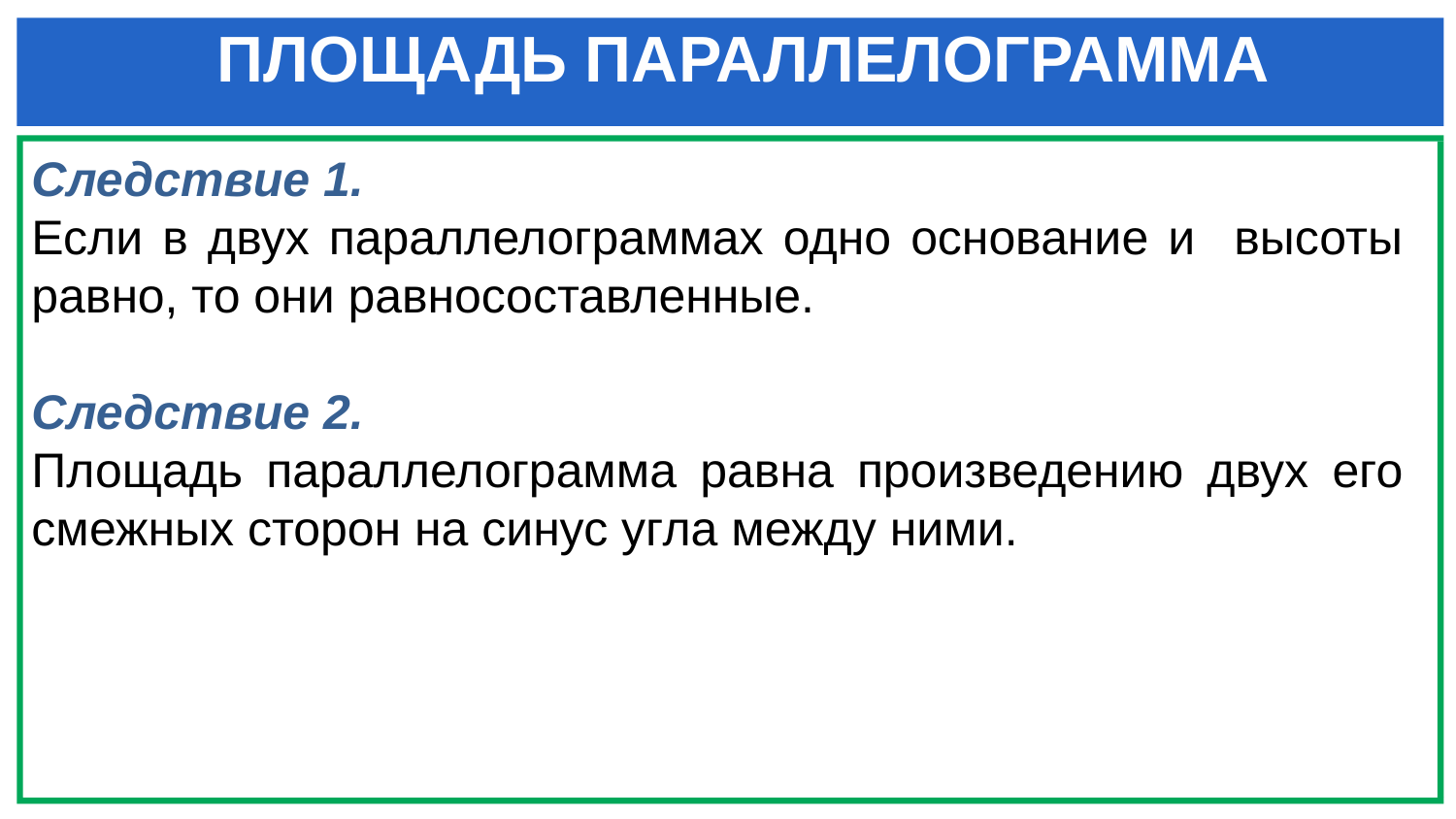

ПЛОЩАДЬ ПАРАЛЛЕЛОГРАММА

Следствие 1.
Если в двух параллелограммах одно основание и  высоты равно, то они равносоставленные.

Следствие 2.
Площадь параллелограмма равна произведению двух его смежных сторон на синус угла между ними.